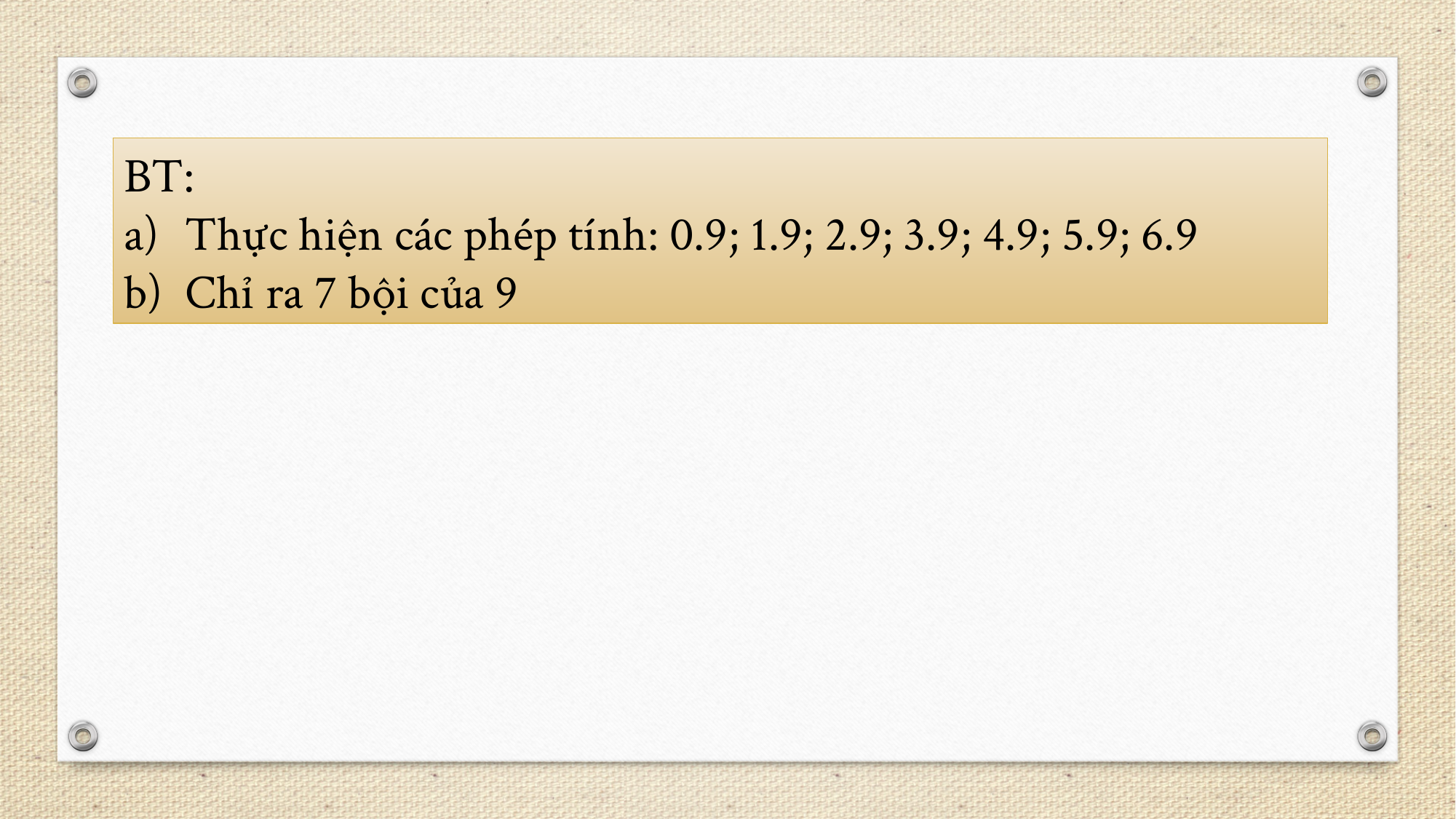

BT:
Thực hiện các phép tính: 0.9; 1.9; 2.9; 3.9; 4.9; 5.9; 6.9
Chỉ ra 7 bội của 9